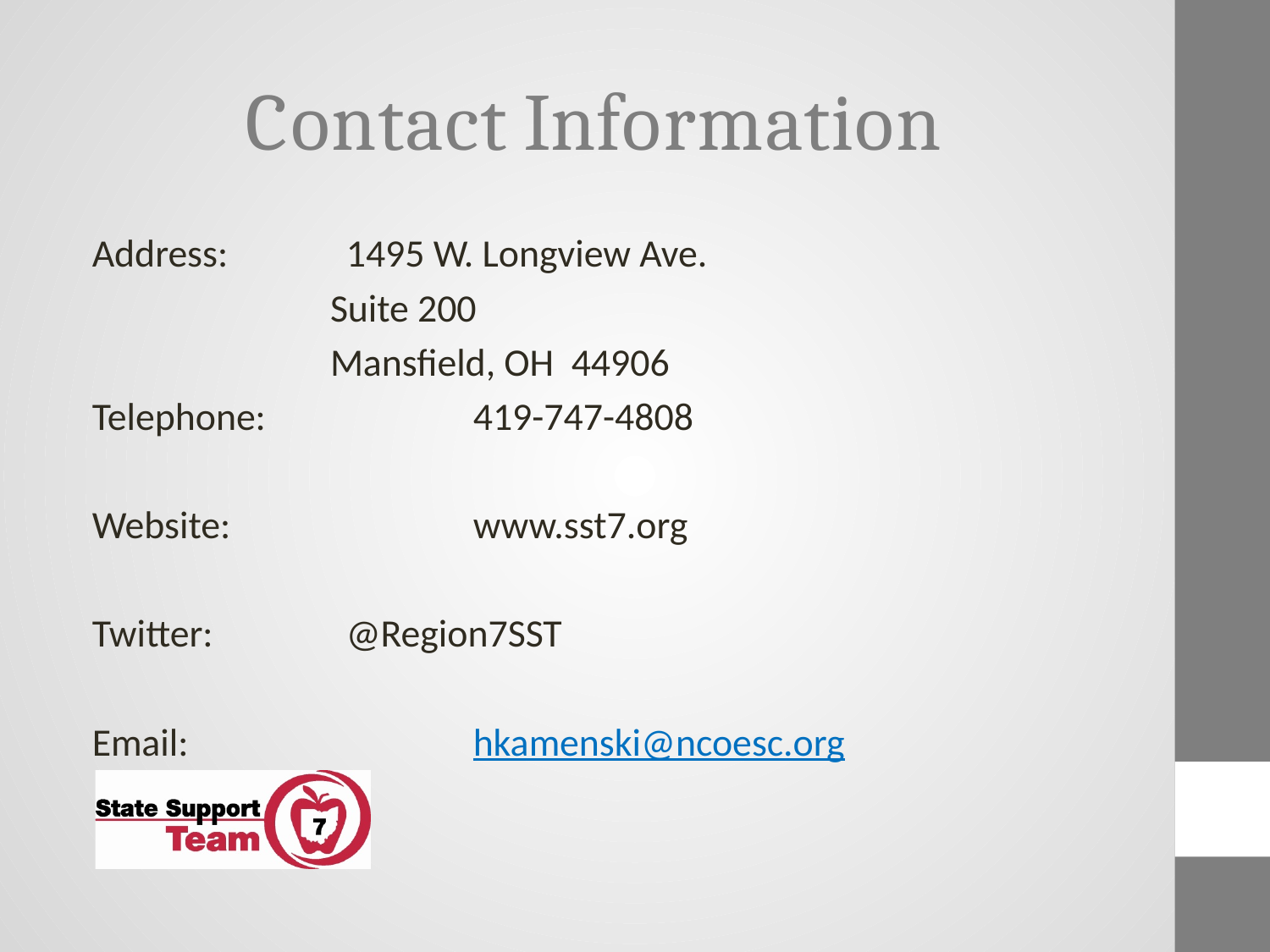

# Contact Information
Address:	1495 W. Longview Ave.
Suite 200
Mansfield, OH  44906
Telephone:		419-747-4808

Website:		www.sst7.org

Twitter:		@Region7SST

Email:			hkamenski@ncoesc.org